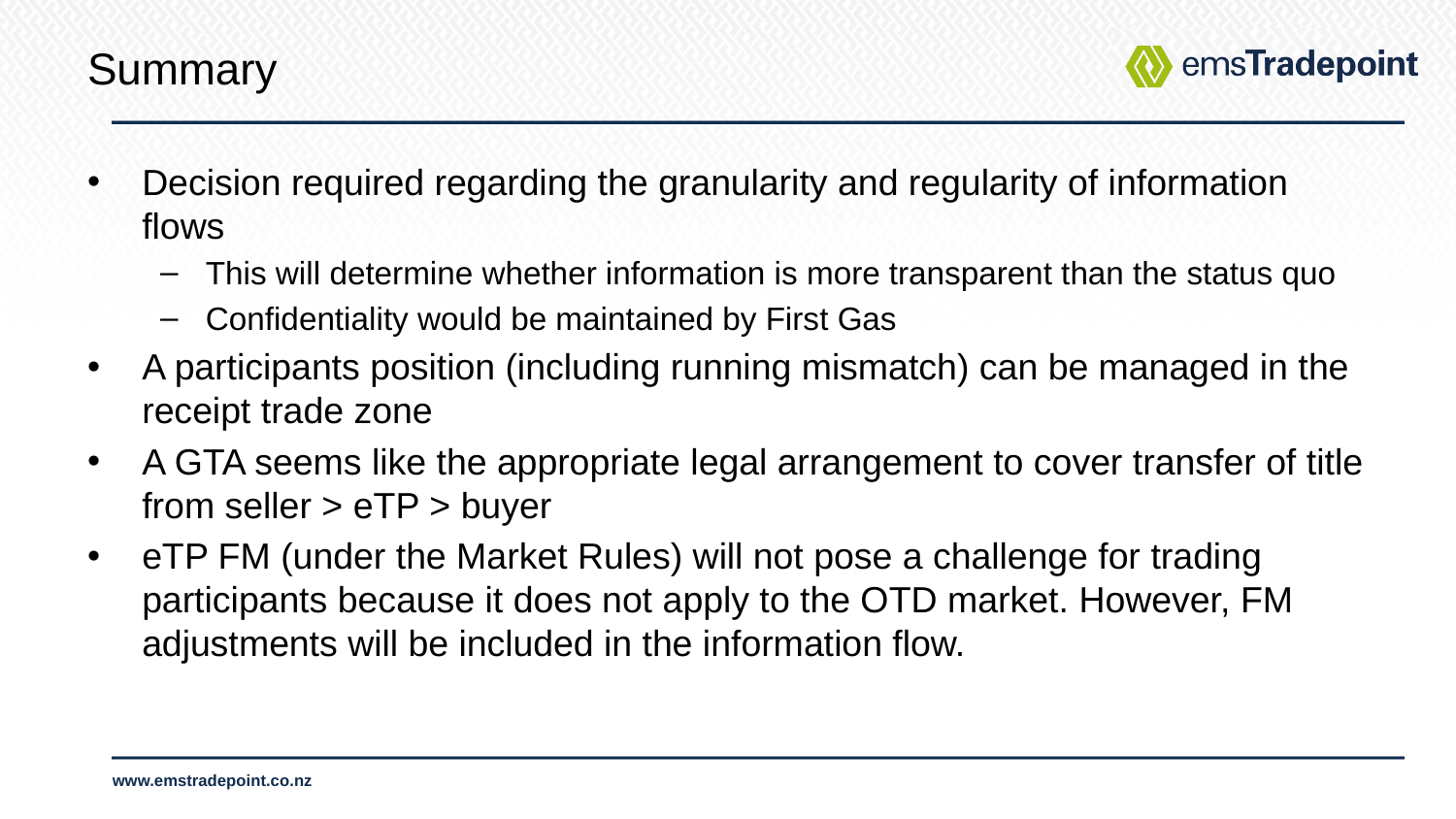

# Summary
Decision required regarding the granularity and regularity of information flows
This will determine whether information is more transparent than the status quo
Confidentiality would be maintained by First Gas
A participants position (including running mismatch) can be managed in the receipt trade zone
A GTA seems like the appropriate legal arrangement to cover transfer of title from seller > eTP > buyer
eTP FM (under the Market Rules) will not pose a challenge for trading participants because it does not apply to the OTD market. However, FM adjustments will be included in the information flow.